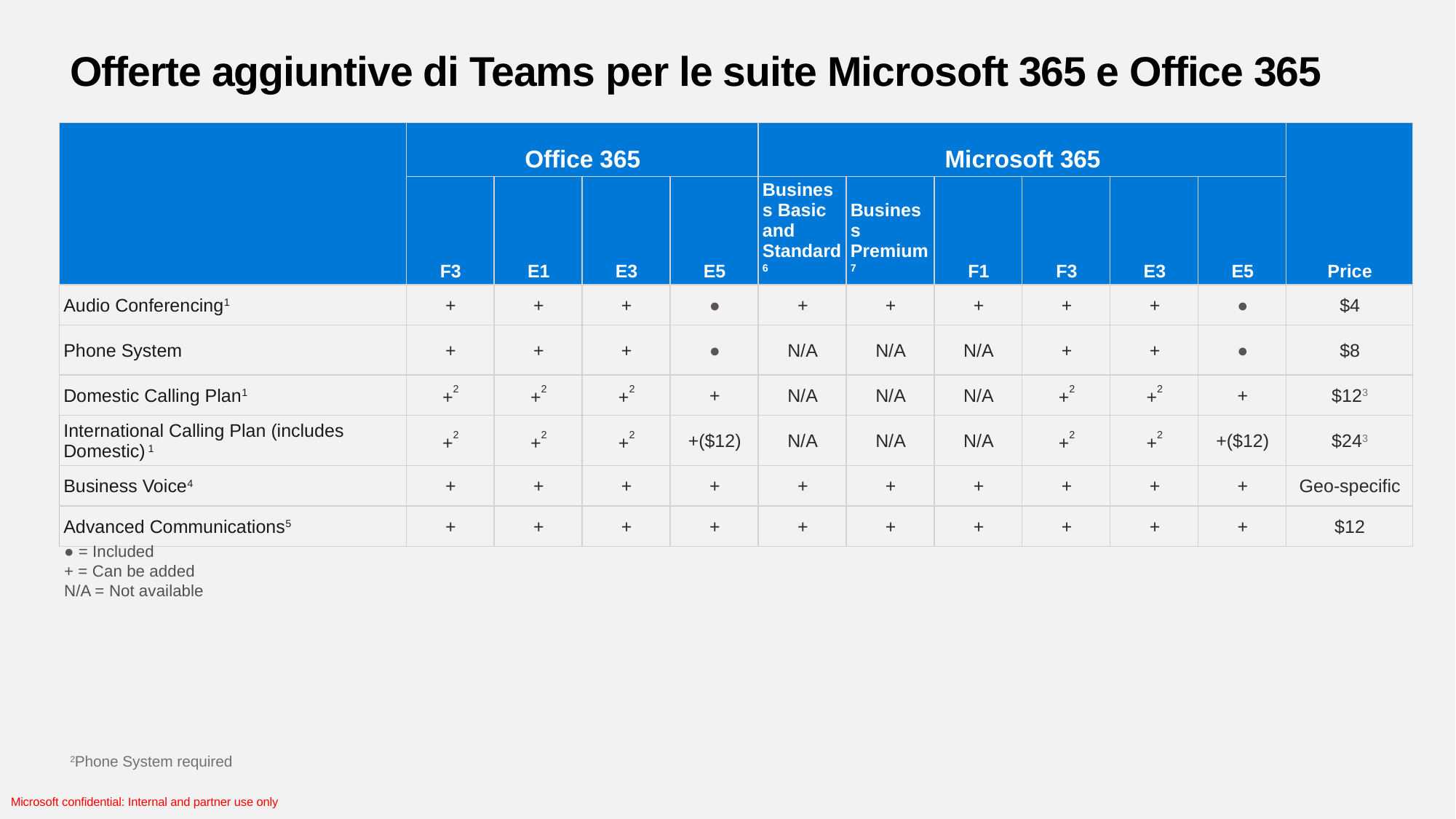

# Offerte aggiuntive di Teams per le suite Microsoft 365 e Office 365
|  | Office 365 |  |  |  | Microsoft 365 |  |  |  |  |  | Price |
| --- | --- | --- | --- | --- | --- | --- | --- | --- | --- | --- | --- |
|  | F3 | E1 | E3 | E5 | Business Basic and Standard6 | Business Premium7 | F1 | F3 | E3 | E5 |  |
| Audio Conferencing1 | + | + | + | ● | + | + | + | + | + | ● | $4 |
| Phone System | + | + | + | ● | N/A | N/A | N/A | + | + | ● | $8 |
| Domestic Calling Plan1 | +2 | +2 | +2 | + | N/A | N/A | N/A | +2 | +2 | + | $123 |
| International Calling Plan (includes Domestic) 1 | +2 | +2 | +2 | +($12) | N/A | N/A | N/A | +2 | +2 | +($12) | $243 |
| Business Voice4 | + | + | + | + | + | + | + | + | + | + | Geo-specific |
| Advanced Communications5 | + | + | + | + | + | + | + | + | + | + | $12 |
● = Included
+ = Can be added
N/A = Not available
2Phone System required

Microsoft confidential: Internal and partner use only